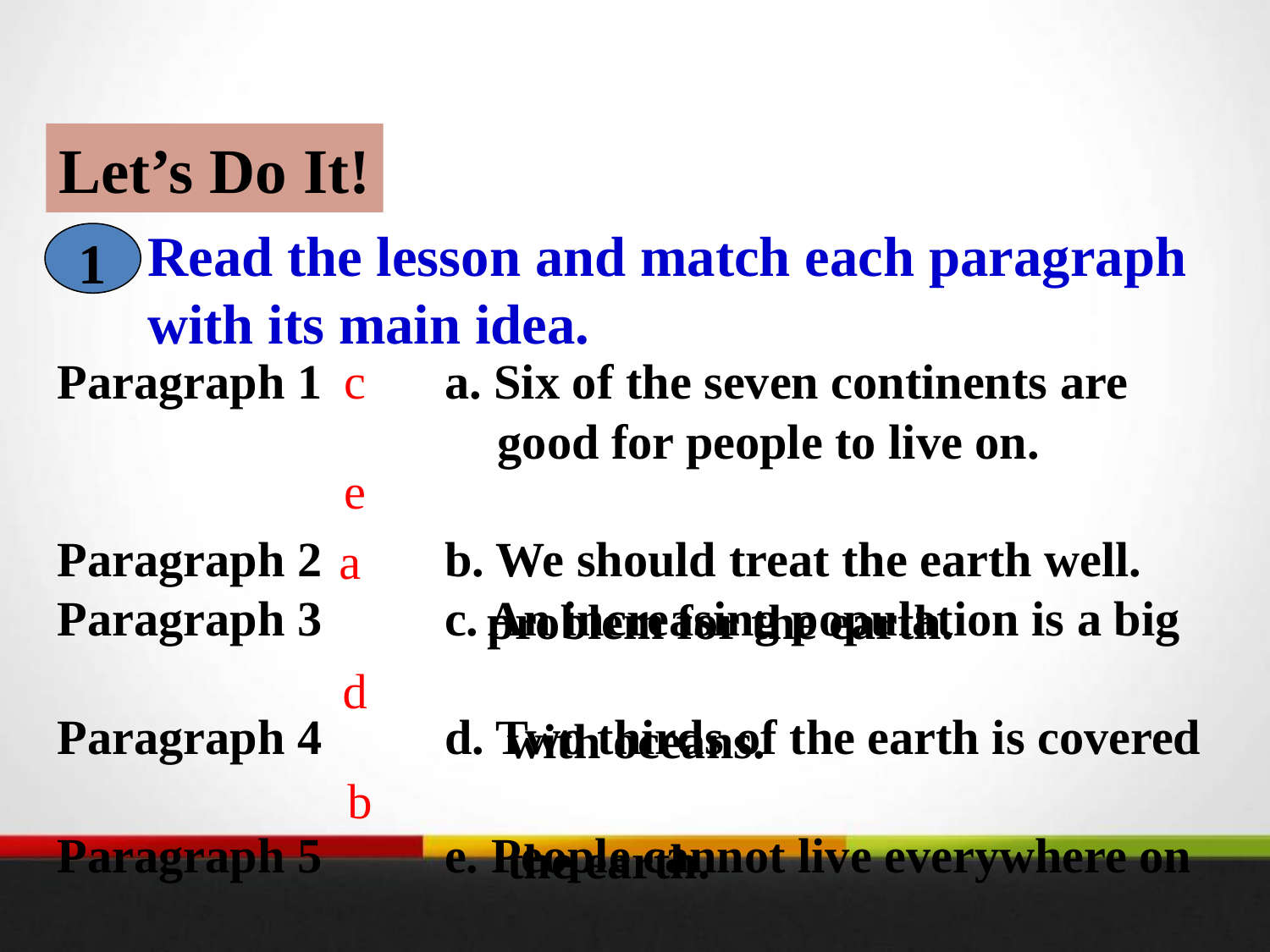

Let’s Do It!
Read the lesson and match each paragraph with its main idea.
1
Paragraph 1          a. Six of the seven continents are

Paragraph 2          b. We should treat the earth well.
Paragraph 3          c. An increasing population is a big

Paragraph 4          d. Two thirds of the earth is covered

Paragraph 5          e. People cannot live everywhere on

c
good for people to live on.
e
a
problem for the earth.
d
with oceans.
b
the earth.